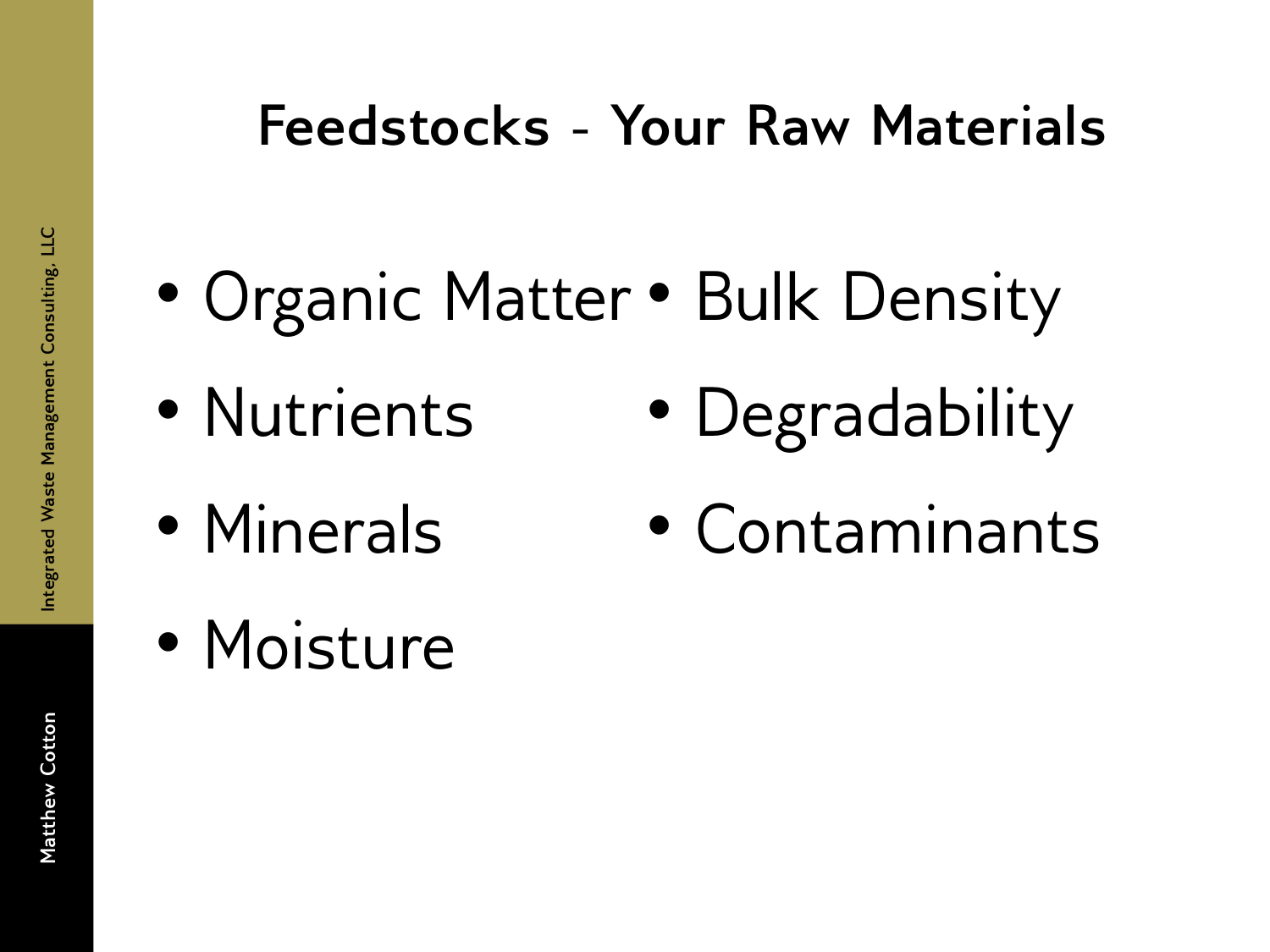

# Feedstocks - Your Raw Materials
Organic Matter
Nutrients
Minerals
Moisture
Bulk Density
Degradability
Contaminants